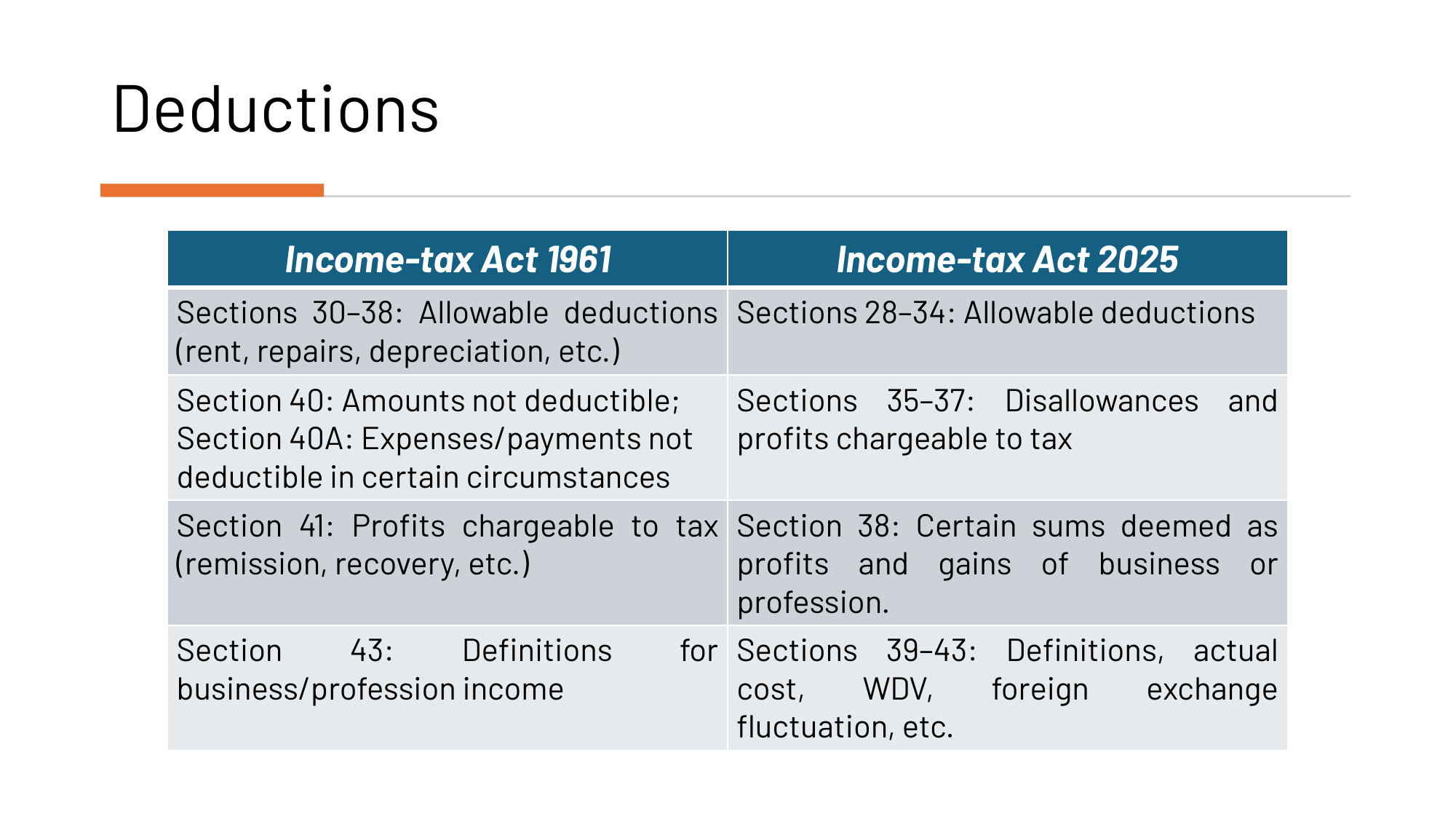

# Deductions

| Income-tax Act 1961 | Income-tax Act 2025 |
| --- | --- |
| Sections 30–38: Allowable deductions (rent, repairs, depreciation, etc.) | Sections 28–34: Allowable deductions |
| Section 40: Amounts not deductible; Section 40A: Expenses/payments not deductible in certain circumstances | Sections 35–37: Disallowances and profits chargeable to tax |
| Section 41: Profits chargeable to tax (remission, recovery, etc.) | Section 38: Certain sums deemed as profits and gains of business or profession. |
| Section 43: Definitions for business/profession income | Sections 39–43: Definitions, actual cost, WDV, foreign exchange fluctuation, etc. |